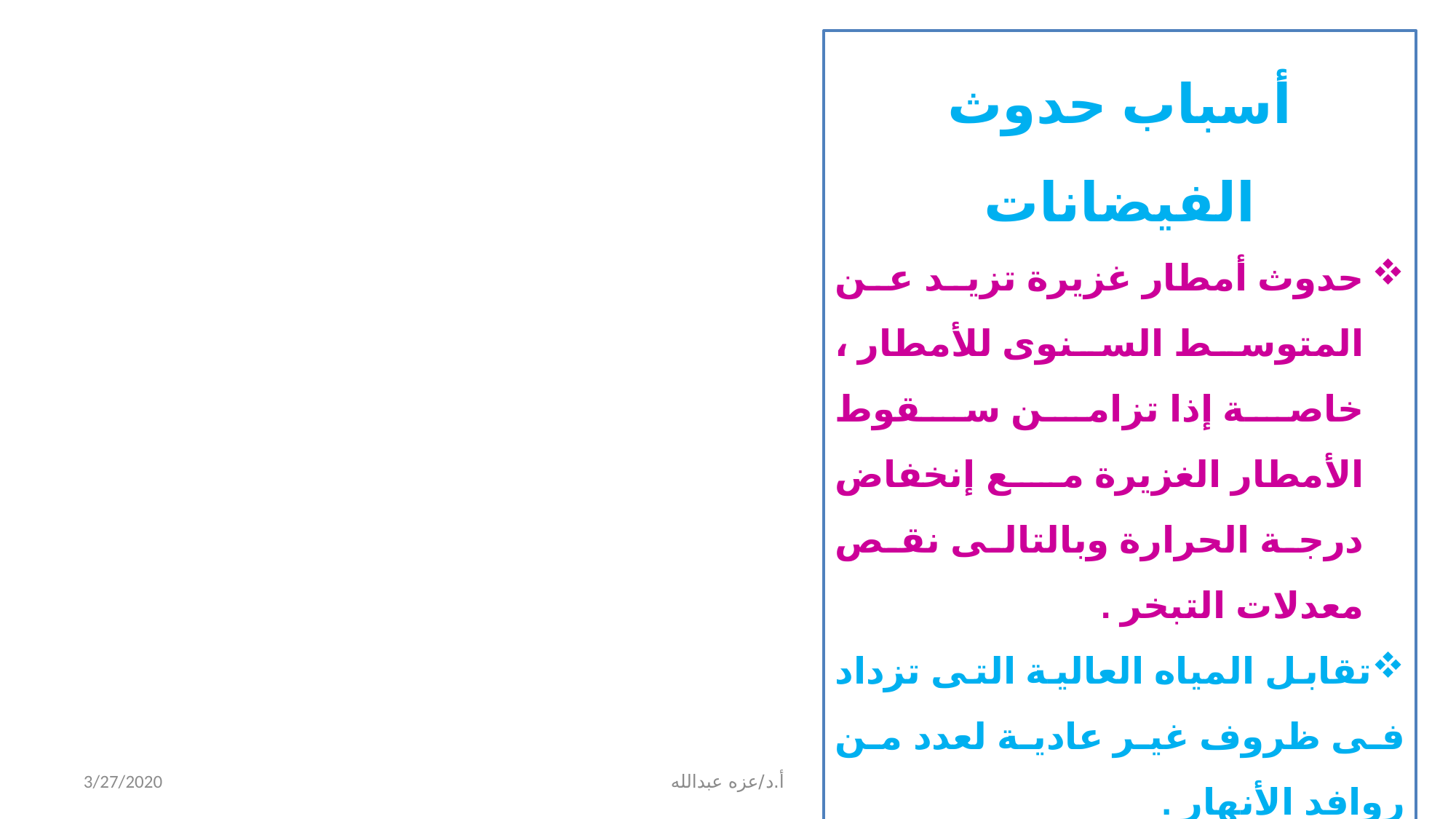

أسباب حدوث الفيضانات
حدوث أمطار غزيرة تزيد عن المتوسط السنوى للأمطار ، خاصة إذا تزامن سقوط الأمطار الغزيرة مع إنخفاض درجة الحرارة وبالتالى نقص معدلات التبخر .
تقابل المياه العالية التى تزداد فى ظروف غير عادية لعدد من روافد الأنهار .
توافق زمن سقوط الأمطار فى وقت تذوب فية الثلوج .
حدوث ذوبان مفاجئ للثلوج .
3/27/2020
أ.د/عزه عبدالله
14